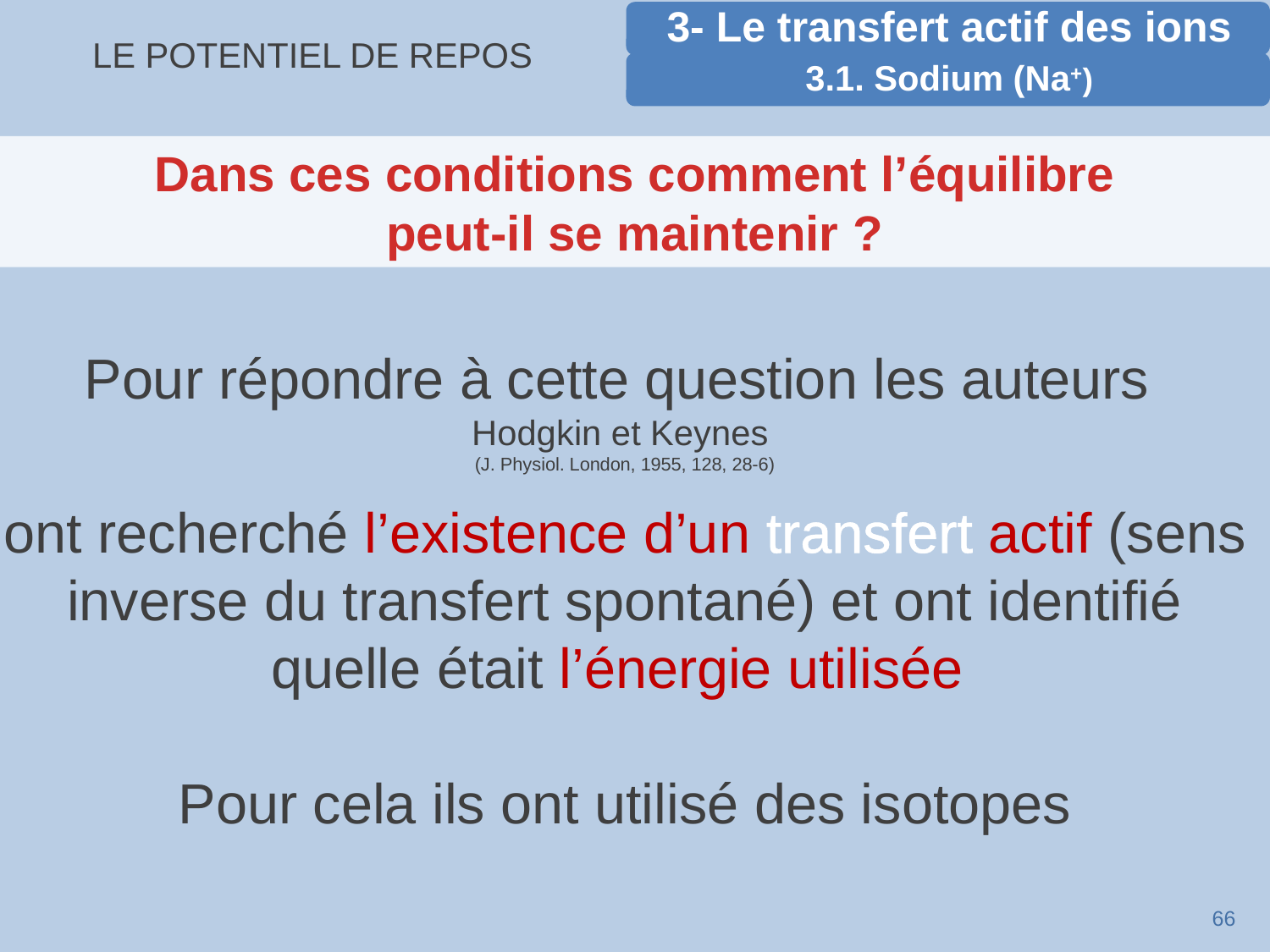

# Le potentiel de repos
3- Le transfert actif des ions
3.1. Sodium (Na+)
Dans ces conditions comment l’équilibre
peut-il se maintenir ?
Pour répondre à cette question les auteurs
Hodgkin et Keynes
(J. Physiol. London, 1955, 128, 28-6)

ont recherché l’existence d’un transfert actif (sens inverse du transfert spontané) et ont identifié quelle était l’énergie utilisée

Pour cela ils ont utilisé des isotopes

66